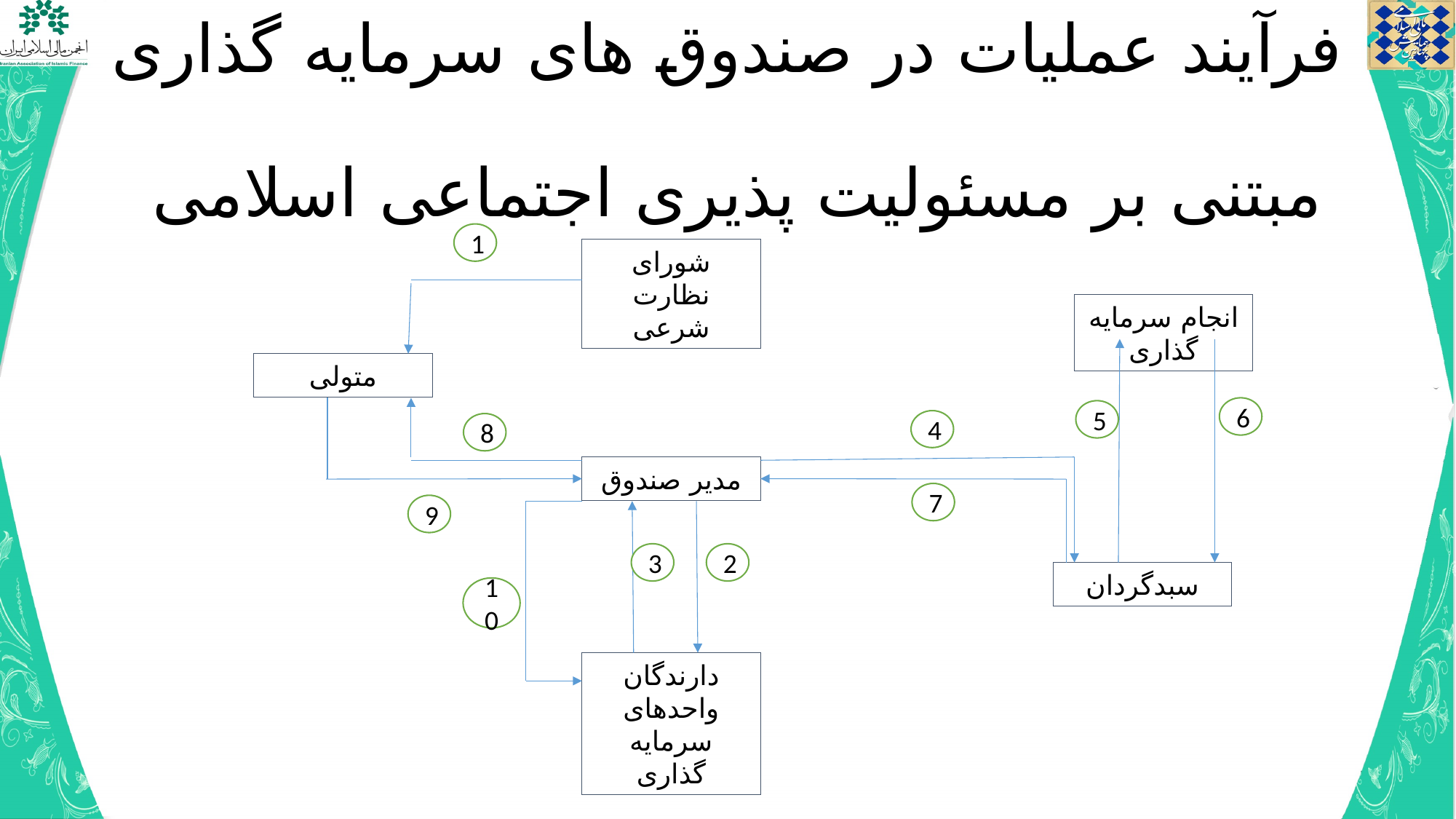

# فرآیند عملیات در صندوق های سرمایه گذاری مبتنی بر مسئولیت پذیری اجتماعی اسلامی
1
شورای نظارت شرعی
انجام سرمایه گذاری
متولی
6
5
4
8
مدیر صندوق
7
9
3
2
سبدگردان
10
دارندگان واحدهای سرمایه گذاری